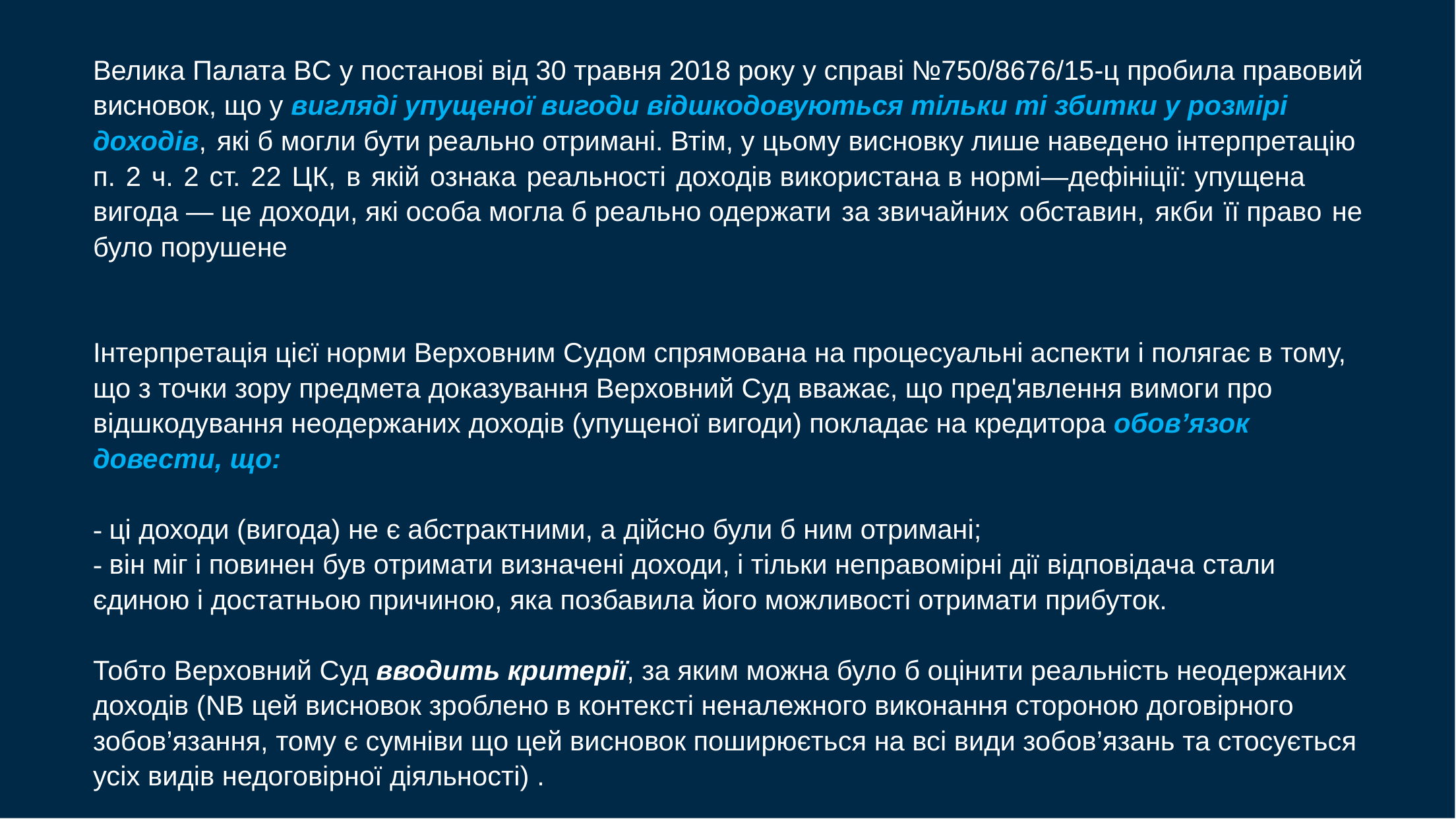

# Велика Палата BC у постанові від 30 травня 2018 року у справі №750/8676/15-ц пробила правовий висновок, що у вигляді упущеної вигоди відшкодовуються тільки ті збитки у розмірі доходів, які б могли бути реально отримані. Втім, у цьому висновку лише наведено інтерпретацію п. 2 ч. 2 ст. 22 ЦК, в якій ознака реальності доходів використана в нормі—дефініції: упущена вигода — це доходи, які особа могла б реально одержати за звичайних обставин, якби її право не було порушене    Інтерпретація цієї норми Верховним Судом спрямована на процесуальні аспекти i полягає в тому, що з точки зору предмета доказування Верховний Суд вважає, що пред'явлення вимоги про відшкодування неодержаних доходів (упущеної вигоди) покладає на кредитора обов’язок довести, що: - ці доходи (вигода) не є абстрактними, а дійсно були б ним отримані; - він міг i повинен був отримати визначені доходи, i тільки неправомірні дії відповідача стали єдиною i достатньою причиною, яка позбавила його можливості отримати прибуток. Тобто Верховний Суд вводить критерії, за яким можна було б оцінити реальність неодержаних доходів (NB цей висновок зроблено в контексті неналежного виконання стороною договірного зобов’язання, тому є сумніви що цей висновок поширюється на всі види зобов’язань та стосується усіх видів недоговірної діяльності) .